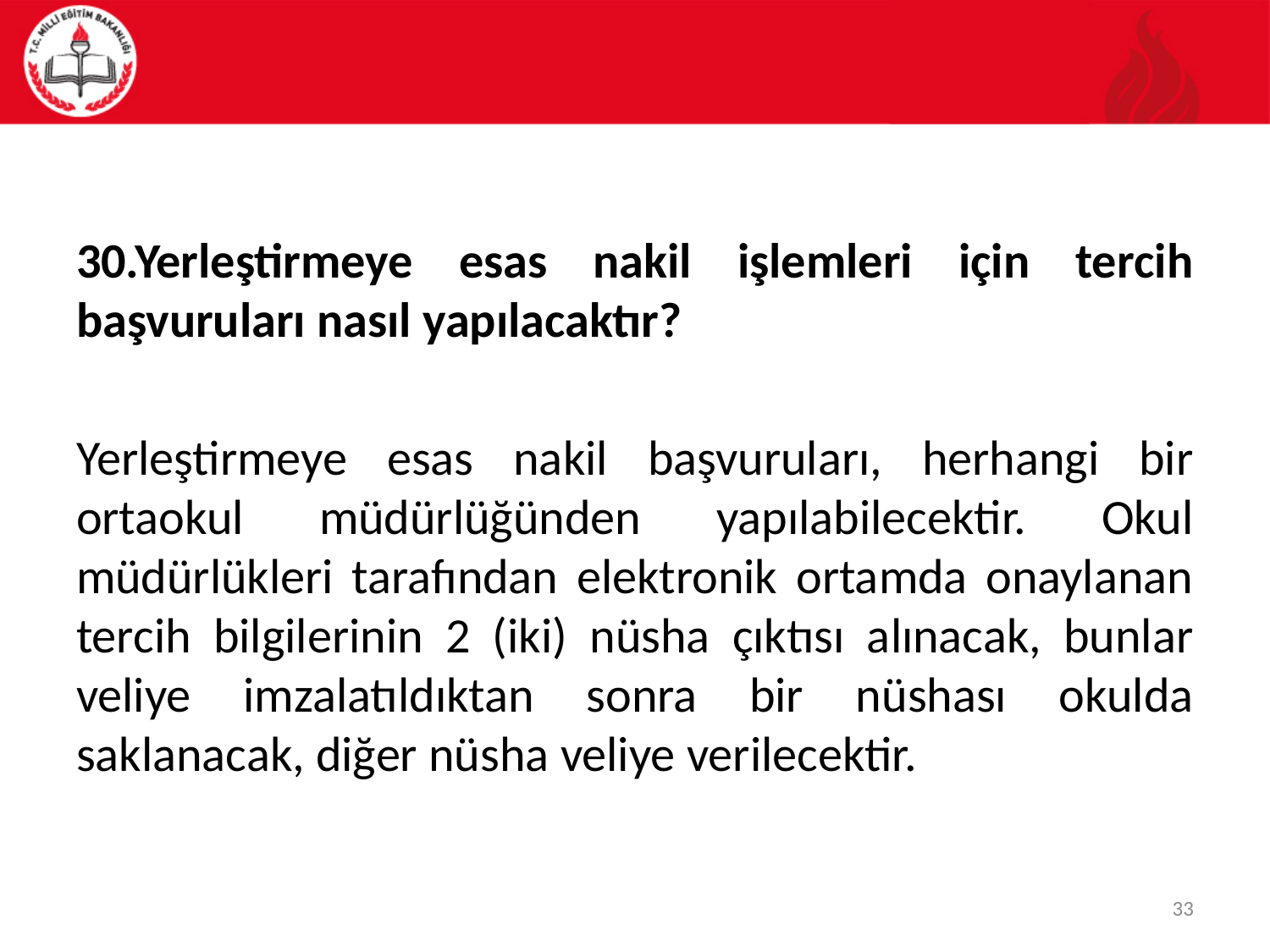

#
30.Yerleştirmeye esas nakil işlemleri için tercih başvuruları nasıl yapılacaktır?

Yerleştirmeye esas nakil başvuruları, herhangi bir ortaokul müdürlüğünden yapılabilecektir. Okul müdürlükleri tarafından elektronik ortamda onaylanan tercih bilgilerinin 2 (iki) nüsha çıktısı alınacak, bunlar veliye imzalatıldıktan sonra bir nüshası okulda saklanacak, diğer nüsha veliye verilecektir.

33